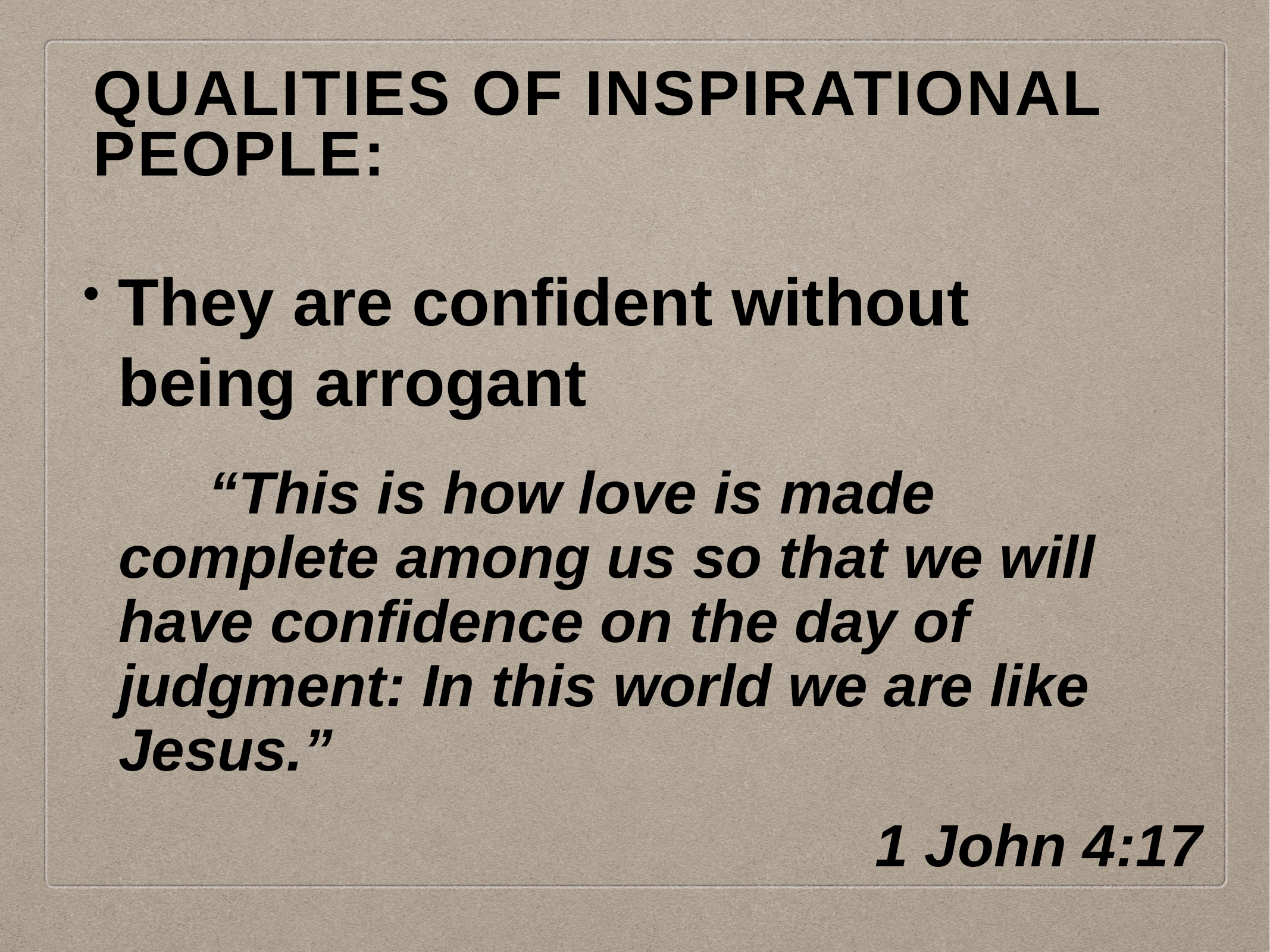

# QUALITIES OF INSPIRATIONAL PEOPLE:
They are confident without being arrogant
“This is how love is made complete among us so that we will have confidence on the day of judgment: In this world we are like Jesus.”
1 John 4:17